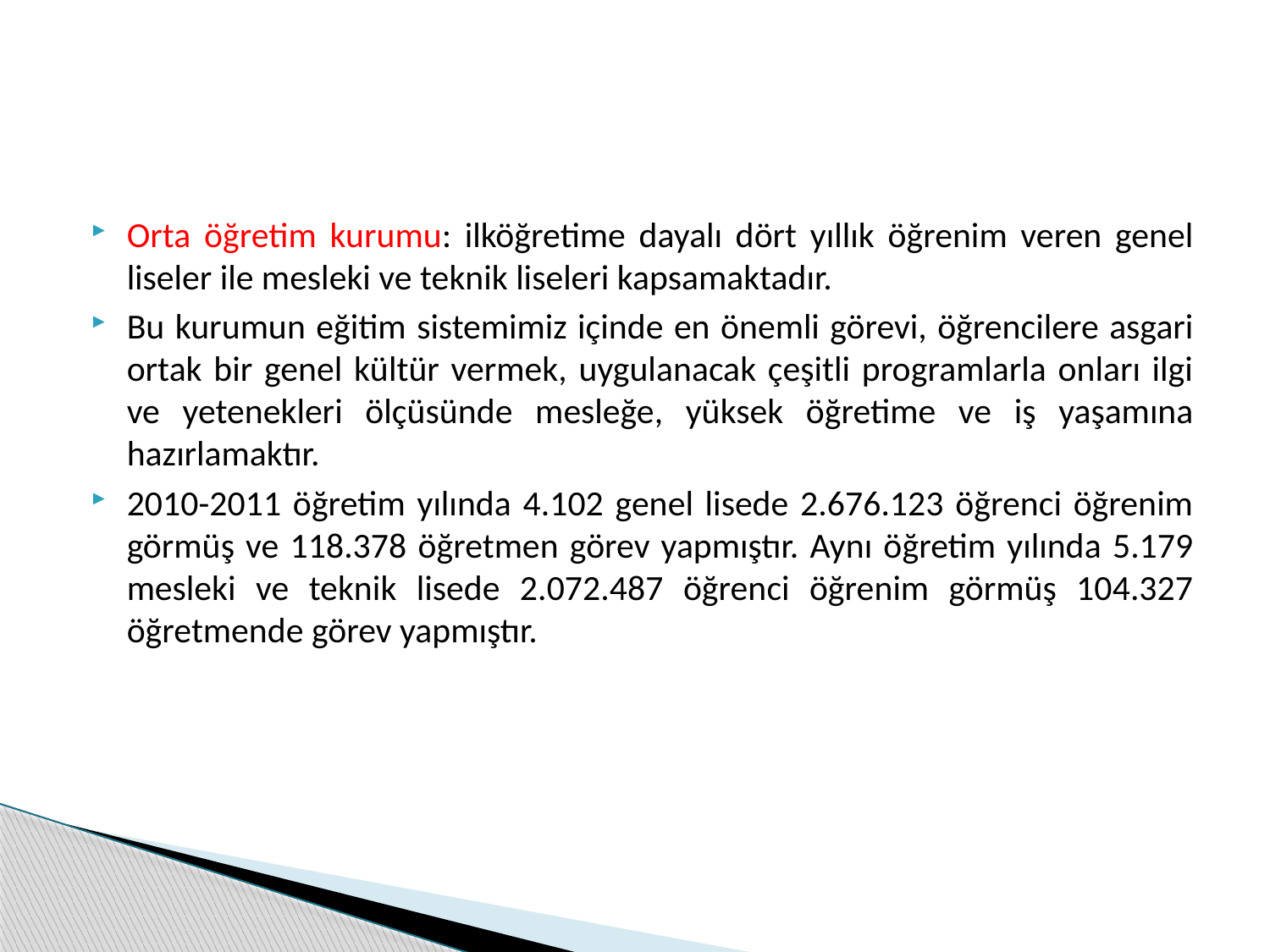

Orta öğretim kurumu: ilköğretime dayalı dört yıllık öğrenim veren genel liseler ile mesleki ve teknik liseleri kapsamaktadır.
Bu kurumun eğitim sistemimiz içinde en önemli görevi, öğrencilere asgari ortak bir genel kültür vermek, uygulanacak çeşitli programlarla onları ilgi ve yetenekleri ölçüsünde mesleğe, yüksek öğretime ve iş yaşamına hazırlamaktır.
2010-2011 öğretim yılında 4.102 genel lisede 2.676.123 öğrenci öğrenim görmüş ve 118.378 öğretmen görev yapmıştır. Aynı öğretim yılında 5.179 mesleki ve teknik lisede 2.072.487 öğrenci öğrenim görmüş 104.327 öğretmende görev yapmıştır.